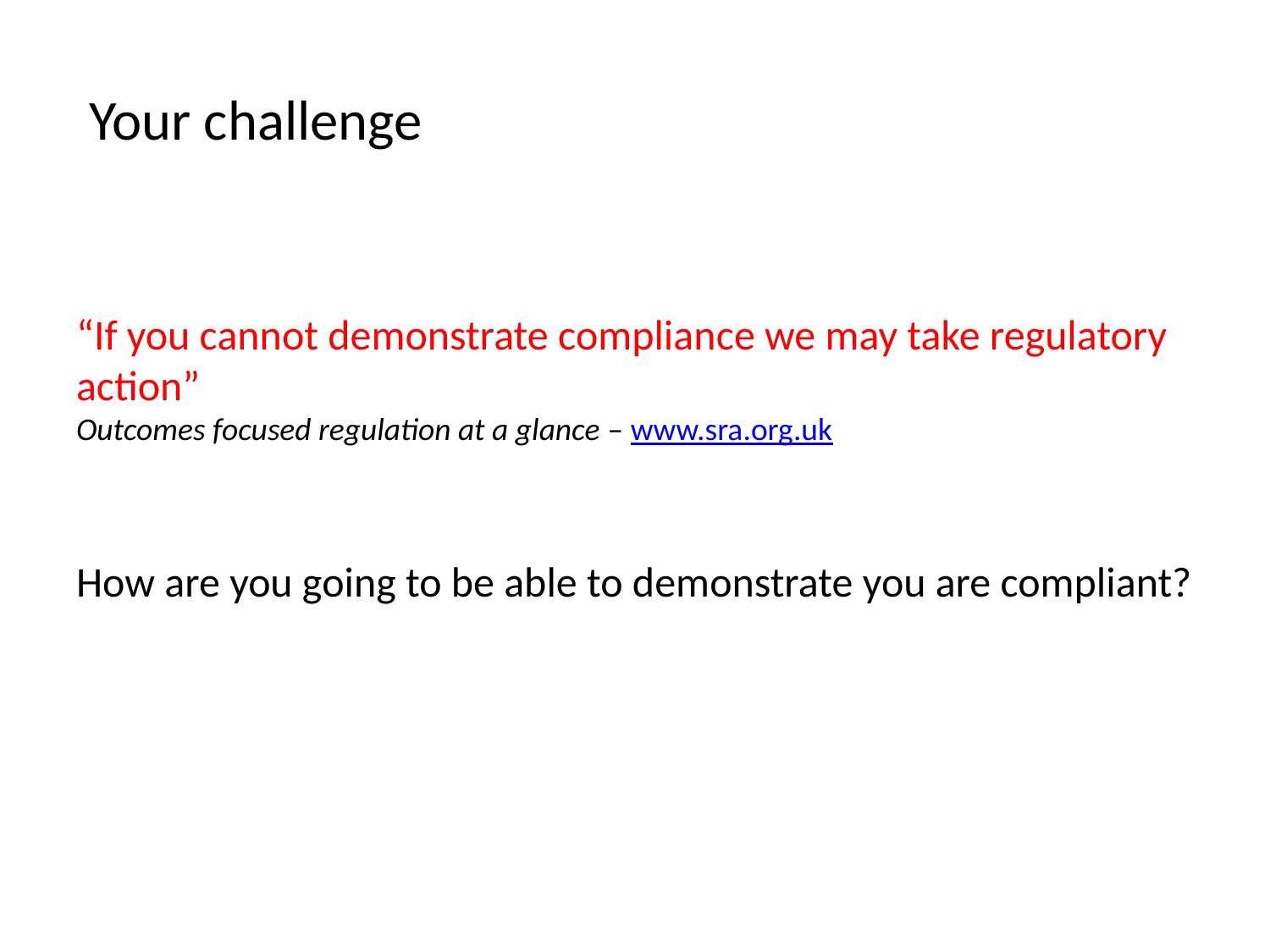

# Your challenge

“If you cannot demonstrate compliance we may take regulatory action”
Outcomes focused regulation at a glance – www.sra.org.uk

How are you going to be able to demonstrate you are compliant?